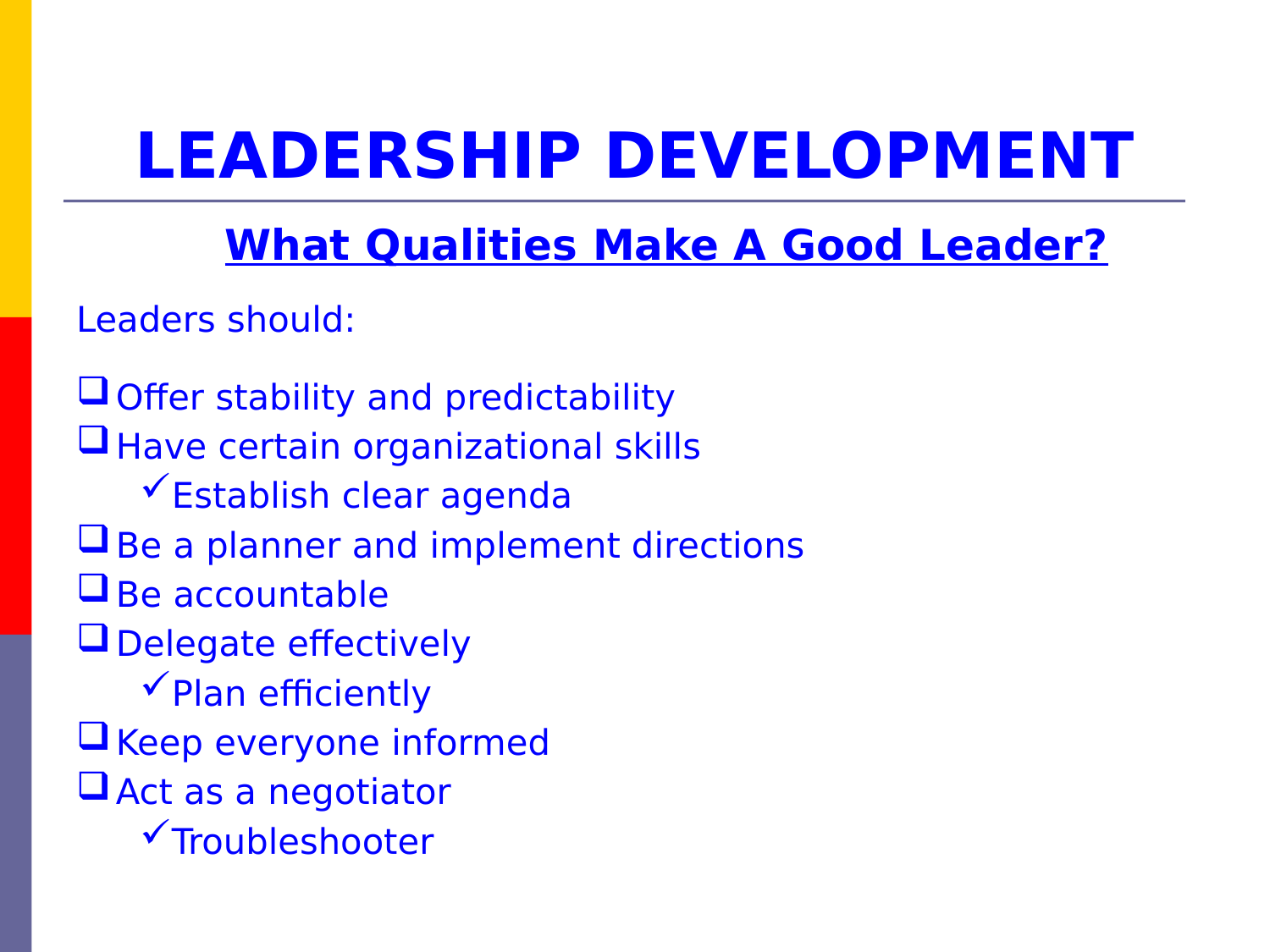

# LEADERSHIP DEVELOPMENT
What Qualities Make A Good Leader?
Leaders should:

Offer stability and predictability
Have certain organizational skills
Establish clear agenda
Be a planner and implement directions
Be accountable
Delegate effectively
Plan efficiently
Keep everyone informed
Act as a negotiator
Troubleshooter